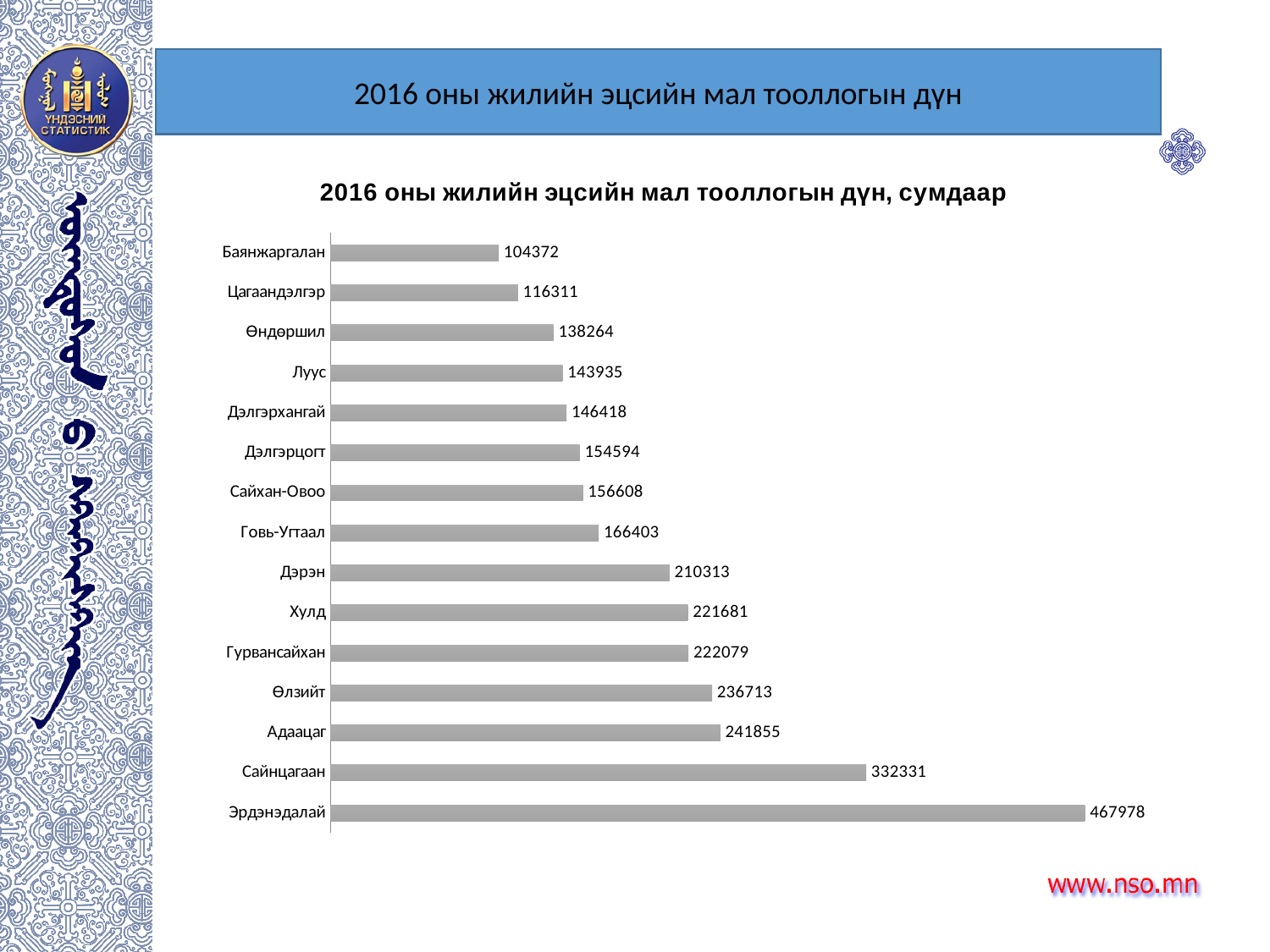

2016 оны жилийн эцсийн мал тооллогын дүн

### Chart: 2016 оны жилийн эцсийн мал тооллогын дүн, сумдаар

| Category |  |
|---|---|
| Эрдэнэдалай | 467978.0 |
| Сайнцагаан | 332331.0 |
| Адаацаг | 241855.0 |
| Өлзийт | 236713.0 |
| Гурвансайхан | 222079.0 |
| Хулд | 221681.0 |
| Дэрэн | 210313.0 |
| Говь-Угтаал | 166403.0 |
| Сайхан-Овоо | 156608.0 |
| Дэлгэрцогт | 154594.0 |
| Дэлгэрхангай | 146418.0 |
| Луус | 143935.0 |
| Өндөршил | 138264.0 |
| Цагаандэлгэр | 116311.0 |
| Баянжаргалан | 104372.0 |